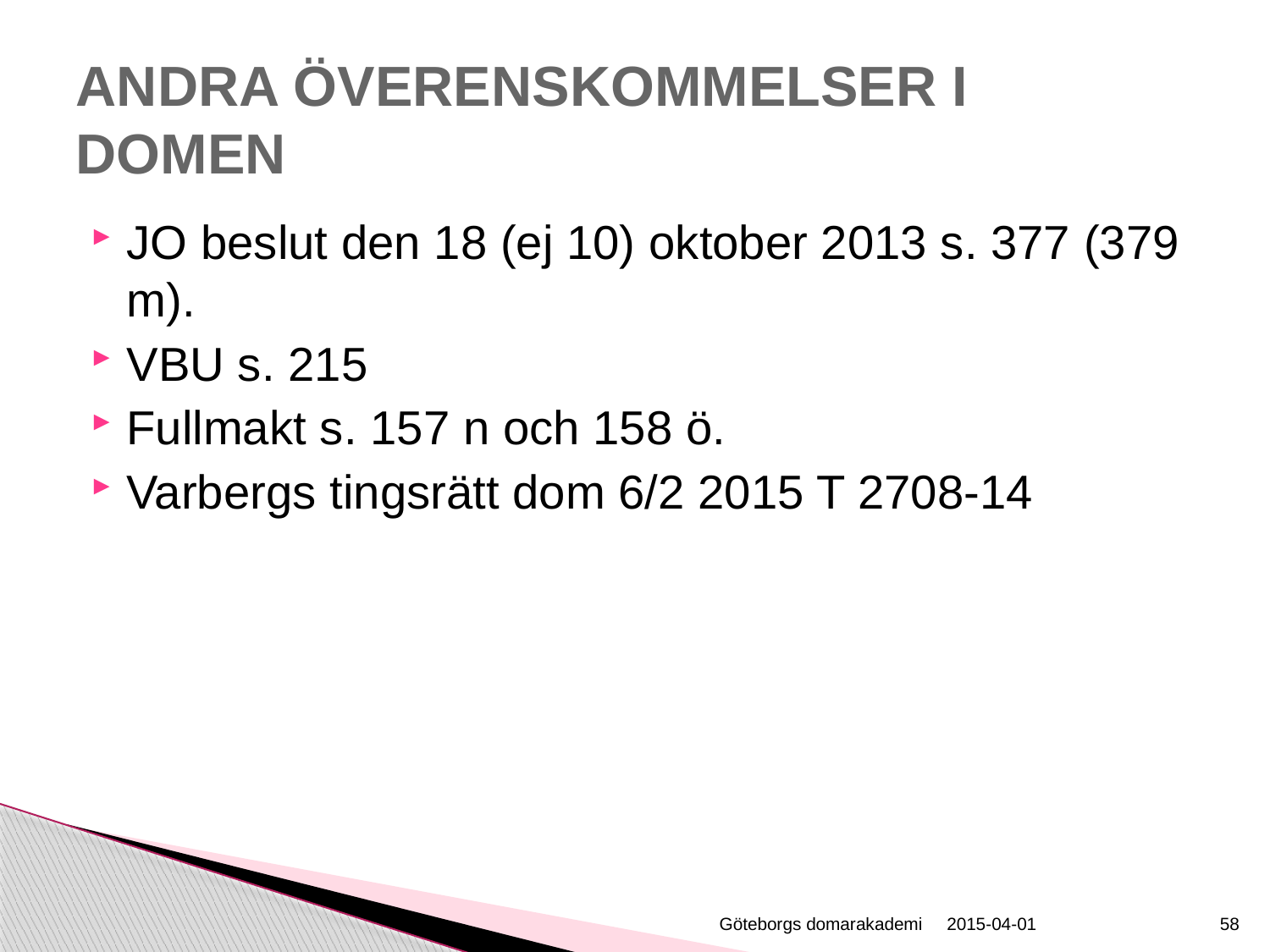

# ANDRA ÖVERENSKOMMELSER I DOMEN
JO beslut den 18 (ej 10) oktober 2013 s. 377 (379 m).
VBU s. 215
Fullmakt s. 157 n och 158 ö.
Varbergs tingsrätt dom 6/2 2015 T 2708-14
Göteborgs domarakademi
2015-04-01
58